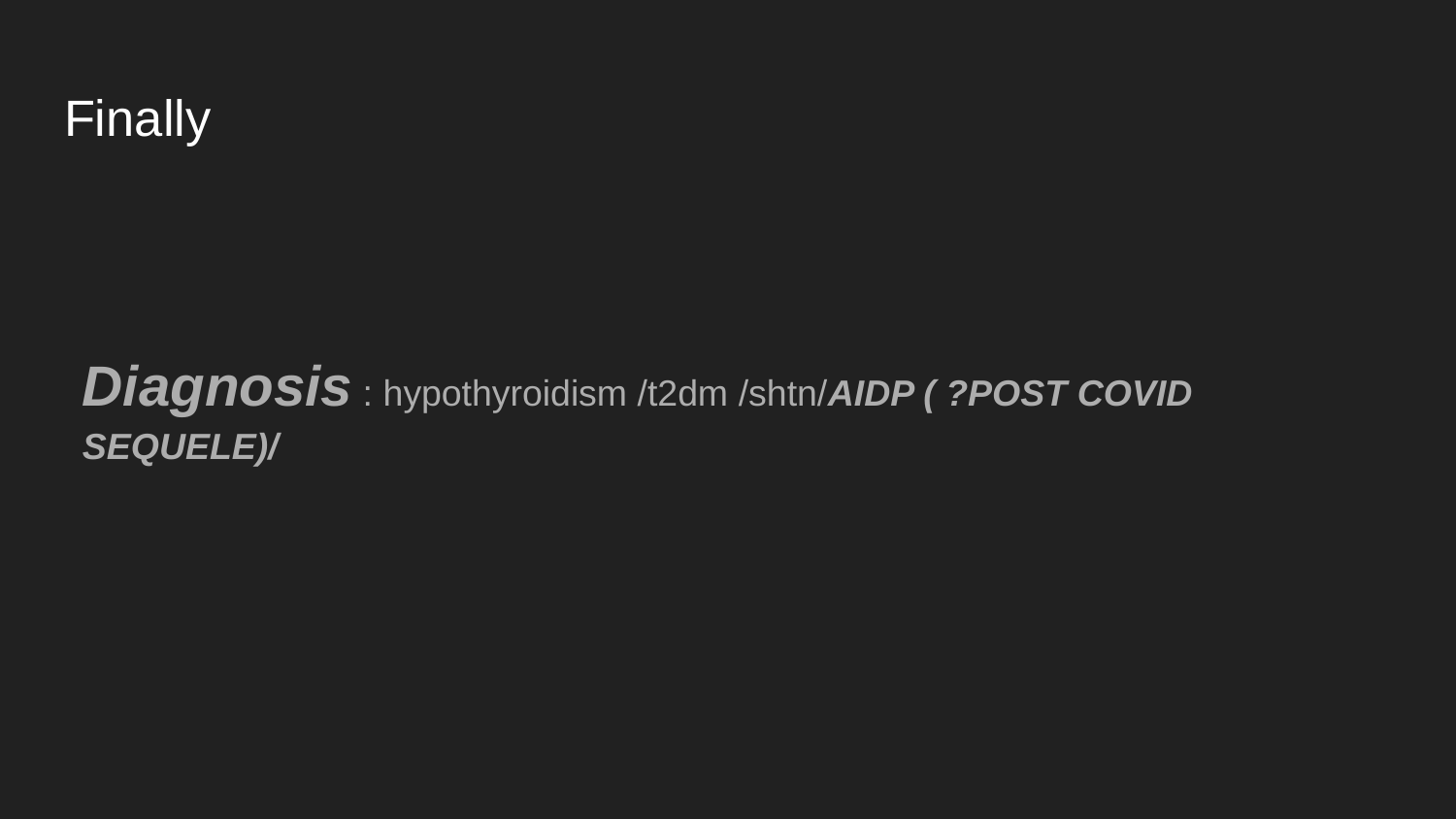

# Finally
Diagnosis : hypothyroidism /t2dm /shtn/AIDP ( ?POST COVID SEQUELE)/